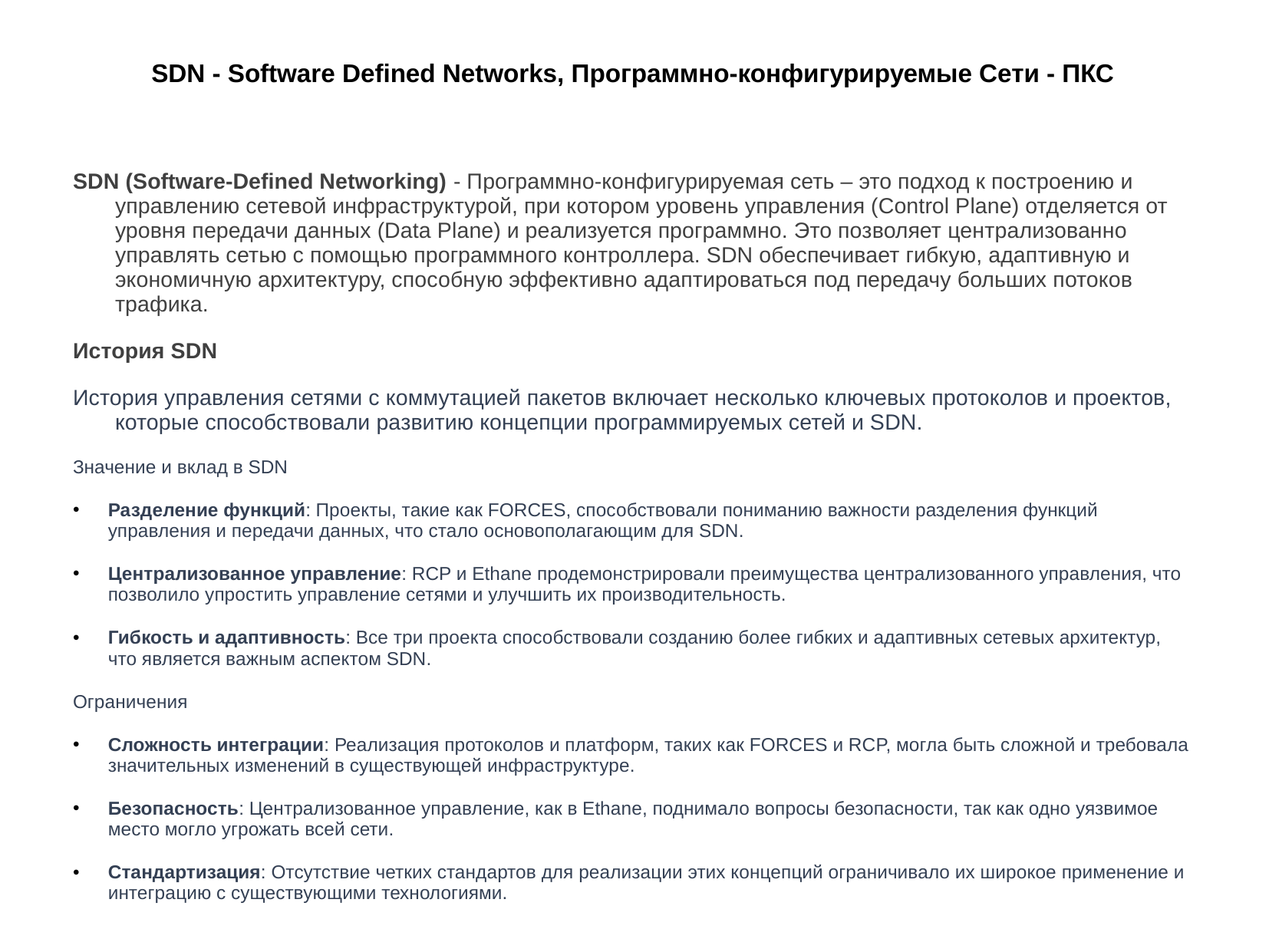

# SDN - Software Defined Networks, Программно-конфигурируемые Сети - ПКС

SDN (Software-Defined Networking) - Программно-конфигурируемая сеть – это подход к построению и управлению сетевой инфраструктурой, при котором уровень управления (Control Plane) отделяется от уровня передачи данных (Data Plane) и реализуется программно. Это позволяет централизованно управлять сетью с помощью программного контроллера. SDN обеспечивает гибкую, адаптивную и экономичную архитектуру, способную эффективно адаптироваться под передачу больших потоков трафика.
История SDN
История управления сетями с коммутацией пакетов включает несколько ключевых протоколов и проектов, которые способствовали развитию концепции программируемых сетей и SDN.
Значение и вклад в SDN
Разделение функций: Проекты, такие как FORCES, способствовали пониманию важности разделения функций управления и передачи данных, что стало основополагающим для SDN.
Централизованное управление: RCP и Ethane продемонстрировали преимущества централизованного управления, что позволило упростить управление сетями и улучшить их производительность.
Гибкость и адаптивность: Все три проекта способствовали созданию более гибких и адаптивных сетевых архитектур, что является важным аспектом SDN.
Ограничения
Сложность интеграции: Реализация протоколов и платформ, таких как FORCES и RCP, могла быть сложной и требовала значительных изменений в существующей инфраструктуре.
Безопасность: Централизованное управление, как в Ethane, поднимало вопросы безопасности, так как одно уязвимое место могло угрожать всей сети.
Стандартизация: Отсутствие четких стандартов для реализации этих концепций ограничивало их широкое применение и интеграцию с существующими технологиями.